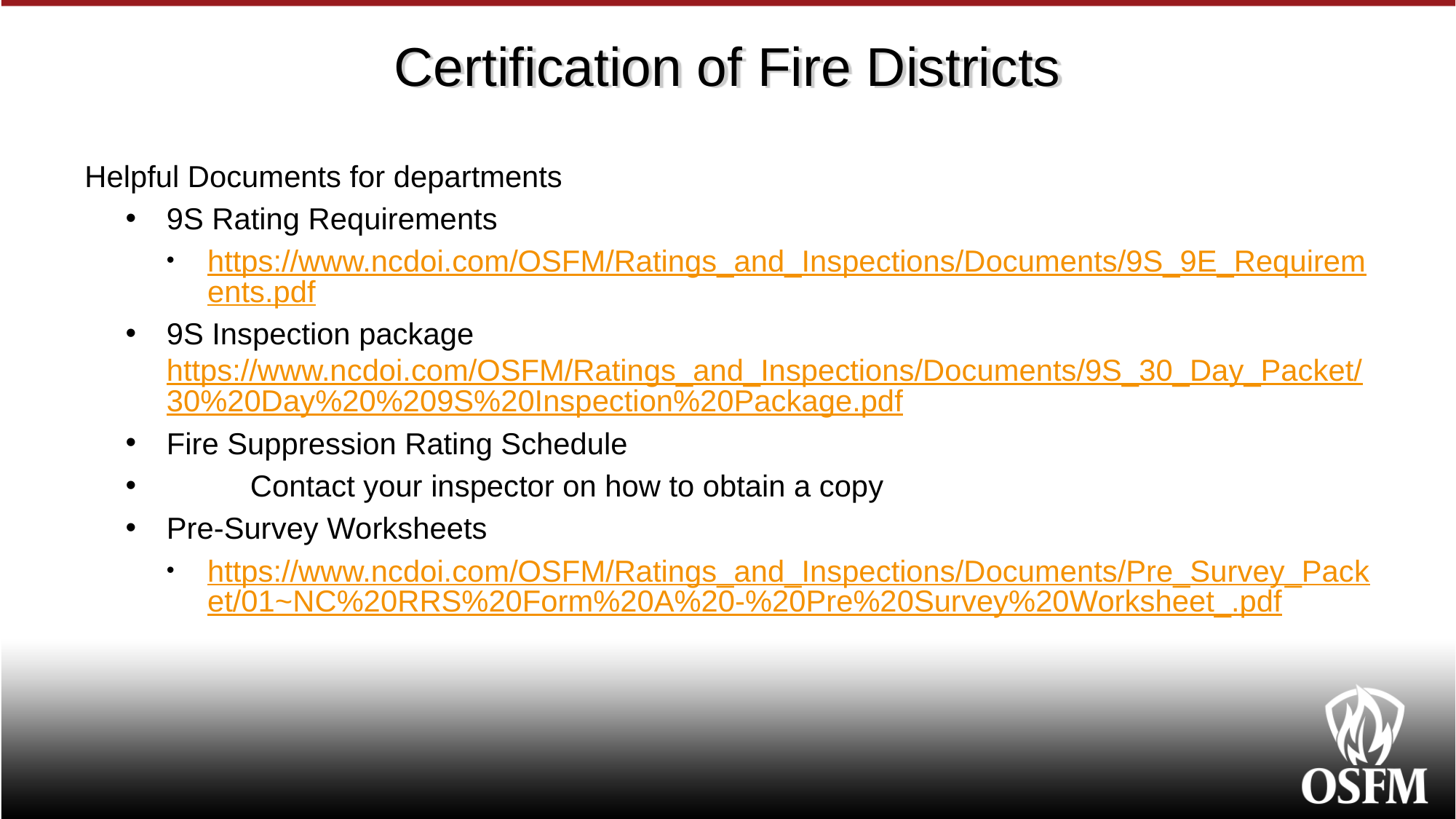

# Certification of Fire Districts
Helpful Documents for departments
9S Rating Requirements
https://www.ncdoi.com/OSFM/Ratings_and_Inspections/Documents/9S_9E_Requirements.pdf
9S Inspection package    https://www.ncdoi.com/OSFM/Ratings_and_Inspections/Documents/9S_30_Day_Packet/30%20Day%20%209S%20Inspection%20Package.pdf
Fire Suppression Rating Schedule
          Contact your inspector on how to obtain a copy
Pre-Survey Worksheets
https://www.ncdoi.com/OSFM/Ratings_and_Inspections/Documents/Pre_Survey_Packet/01~NC%20RRS%20Form%20A%20-%20Pre%20Survey%20Worksheet_.pdf